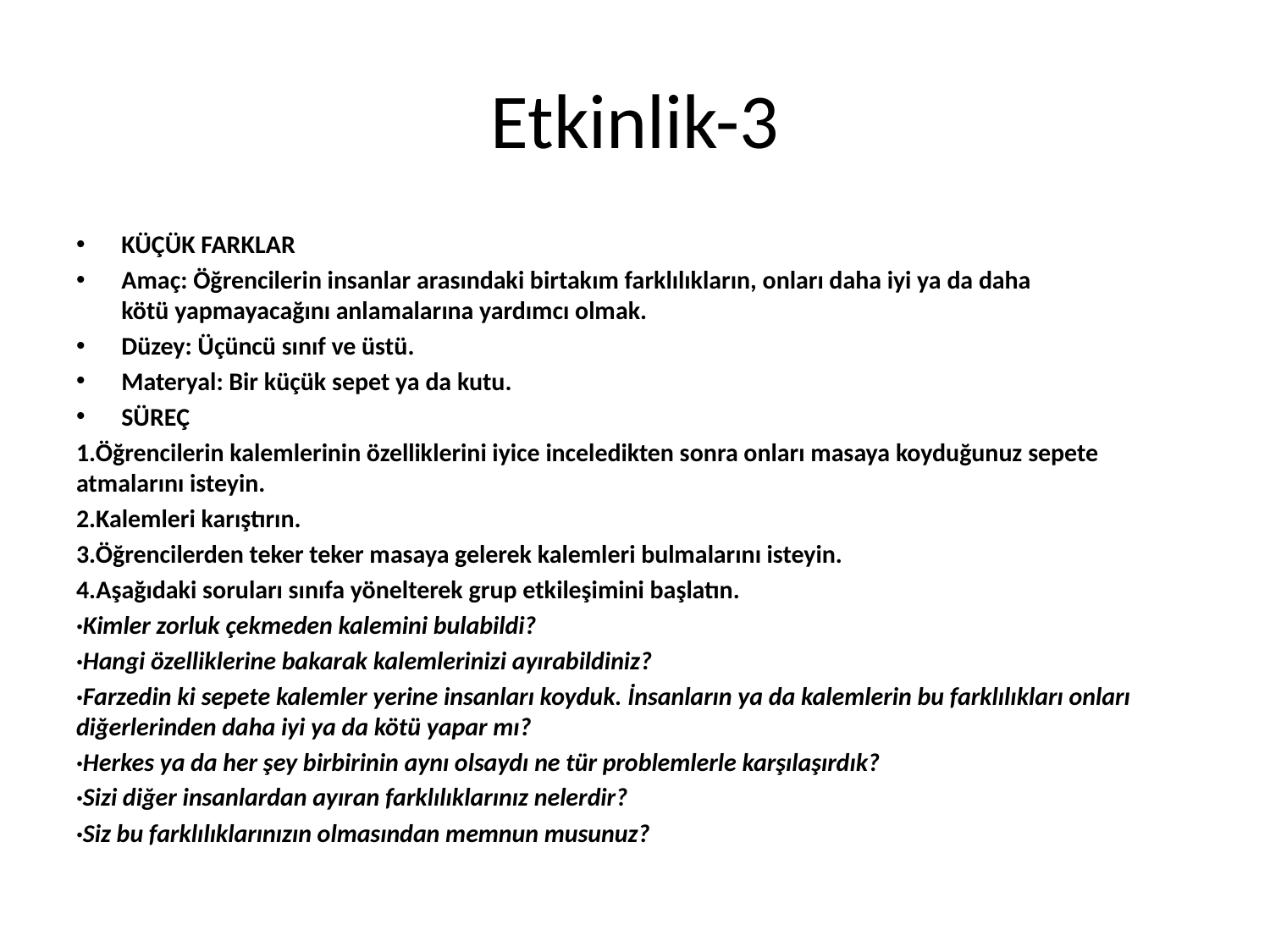

# Etkinlik-3
KÜÇÜK FARKLAR
Amaç: Öğrencilerin insanlar arasındaki birtakım farklılıkların, onları daha iyi ya da daha kötü yapmayacağını anlamalarına yardımcı olmak.
Düzey: Üçüncü sınıf ve üstü.
Materyal: Bir küçük sepet ya da kutu.
SÜREÇ
1.Öğrencilerin kalemlerinin özelliklerini iyice inceledikten sonra onları masaya koyduğunuz sepete atmalarını isteyin.
2.Kalemleri karıştırın.
3.Öğrencilerden teker teker masaya gelerek kalemleri bulmalarını isteyin.
4.Aşağıdaki soruları sınıfa yönelterek grup etkileşimini başlatın.
·Kimler zorluk çekmeden kalemini bulabildi?
·Hangi özelliklerine bakarak kalemlerinizi ayırabildiniz?
·Farzedin ki sepete kalemler yerine insanları koyduk. İnsanların ya da kalemlerin bu farklılıkları onları diğerlerinden daha iyi ya da kötü yapar mı?
·Herkes ya da her şey birbirinin aynı olsaydı ne tür problemlerle karşılaşırdık?
·Sizi diğer insanlardan ayıran farklılıklarınız nelerdir?
·Siz bu farklılıklarınızın olmasından memnun musunuz?